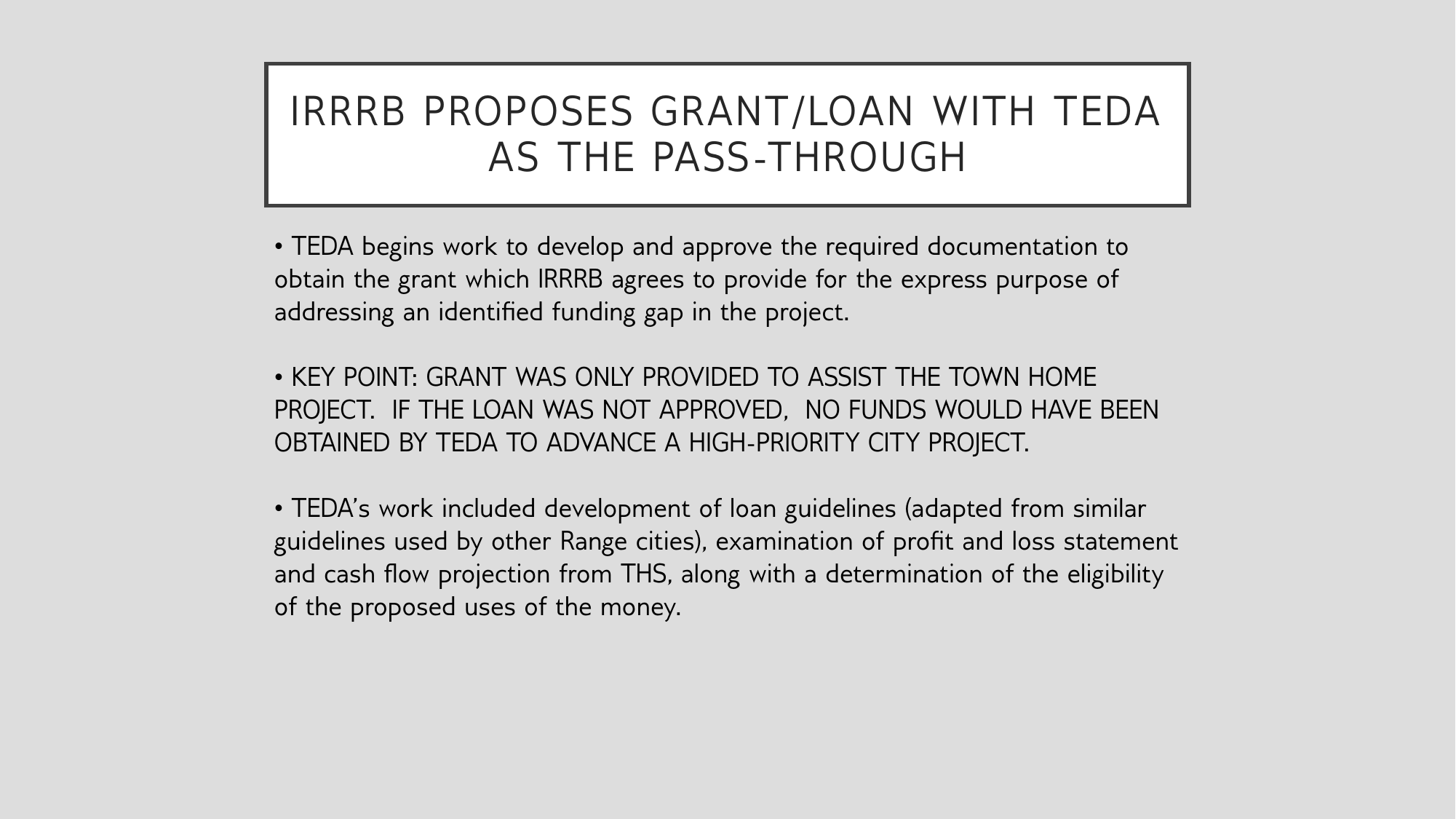

# IRRRB proposes grant/loan with TEDA as the pass-through
• TEDA begins work to develop and approve the required documentation to obtain the grant which IRRRB agrees to provide for the express purpose of addressing an identified funding gap in the project.

• KEY POINT: GRANT WAS ONLY PROVIDED TO ASSIST THE TOWN HOME PROJECT.  IF THE LOAN WAS NOT APPROVED,  NO FUNDS WOULD HAVE BEEN OBTAINED BY TEDA TO ADVANCE A HIGH-PRIORITY CITY PROJECT.

• TEDA’s work included development of loan guidelines (adapted from similar guidelines used by other Range cities), examination of profit and loss statement and cash flow projection from THS, along with a determination of the eligibility of the proposed uses of the money.